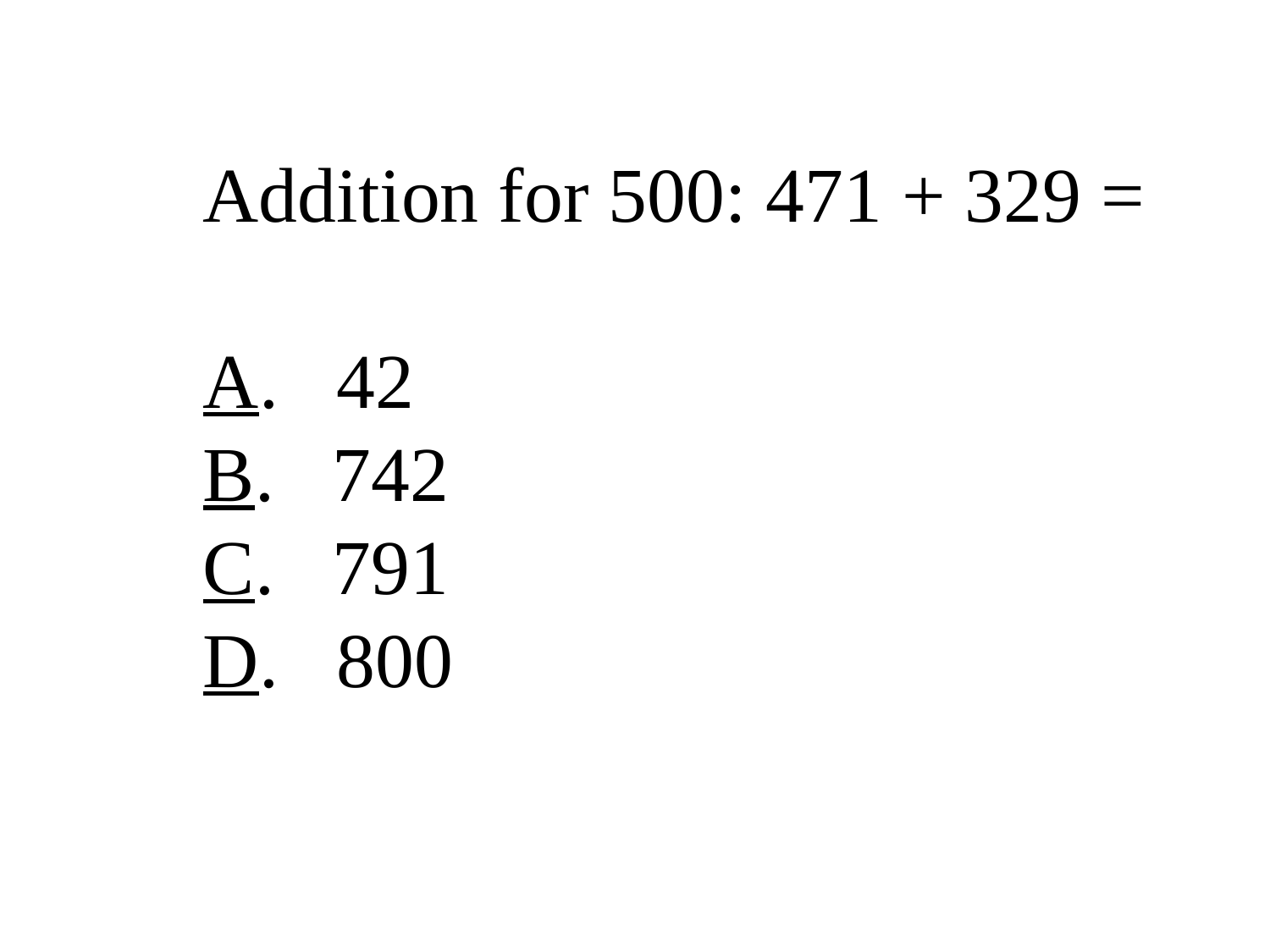

Addition for 500: 471 + 329 =

A.   42
B.   742
C.   791
D.   800